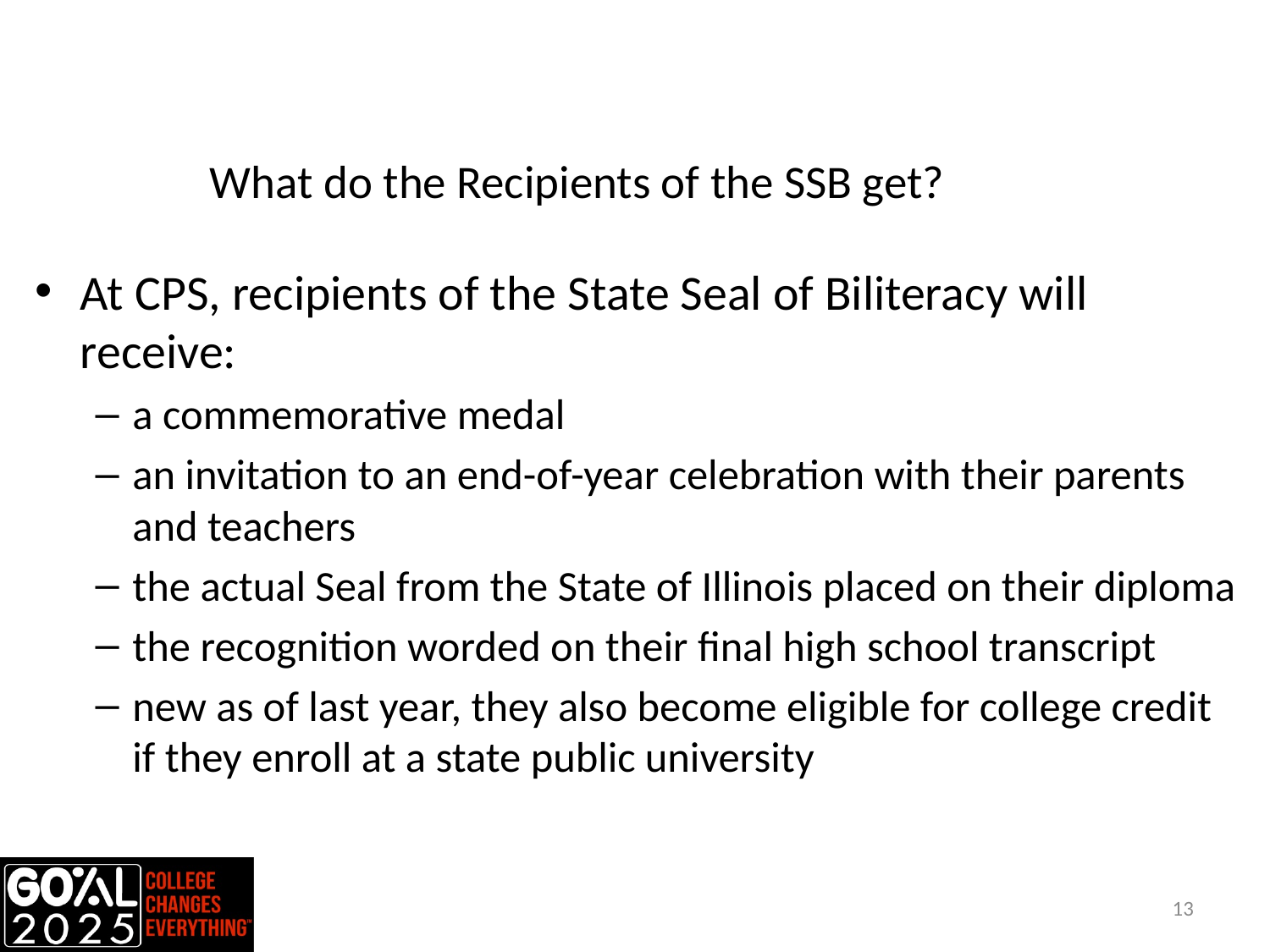

# What do the Recipients of the SSB get?
At CPS, recipients of the State Seal of Biliteracy will receive:
a commemorative medal
an invitation to an end-of-year celebration with their parents and teachers
the actual Seal from the State of Illinois placed on their diploma
the recognition worded on their final high school transcript
new as of last year, they also become eligible for college credit if they enroll at a state public university
13